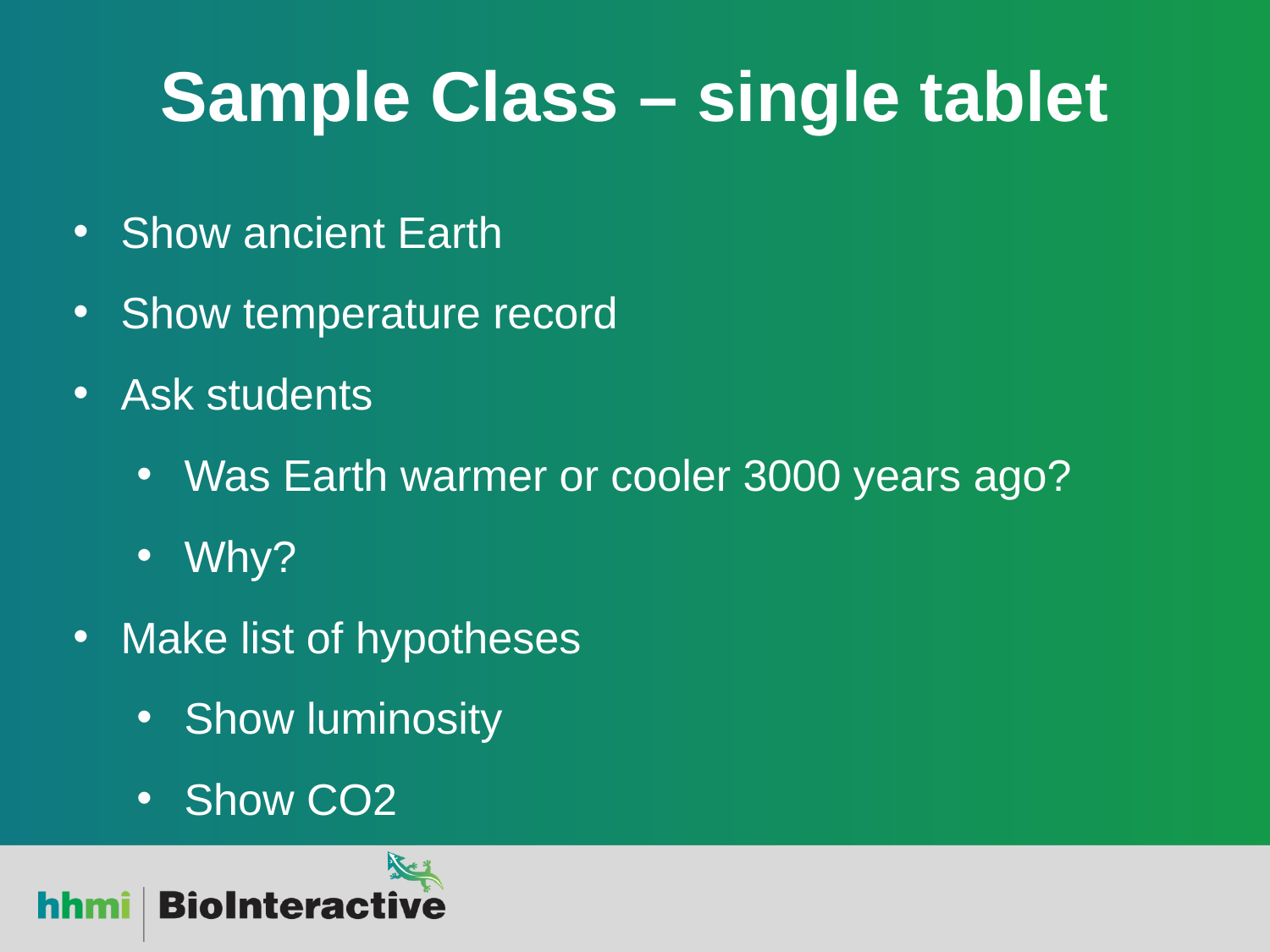

# Sample Class – single tablet
Show ancient Earth
Show temperature record
Ask students
Was Earth warmer or cooler 3000 years ago?
Why?
Make list of hypotheses
Show luminosity
Show CO2